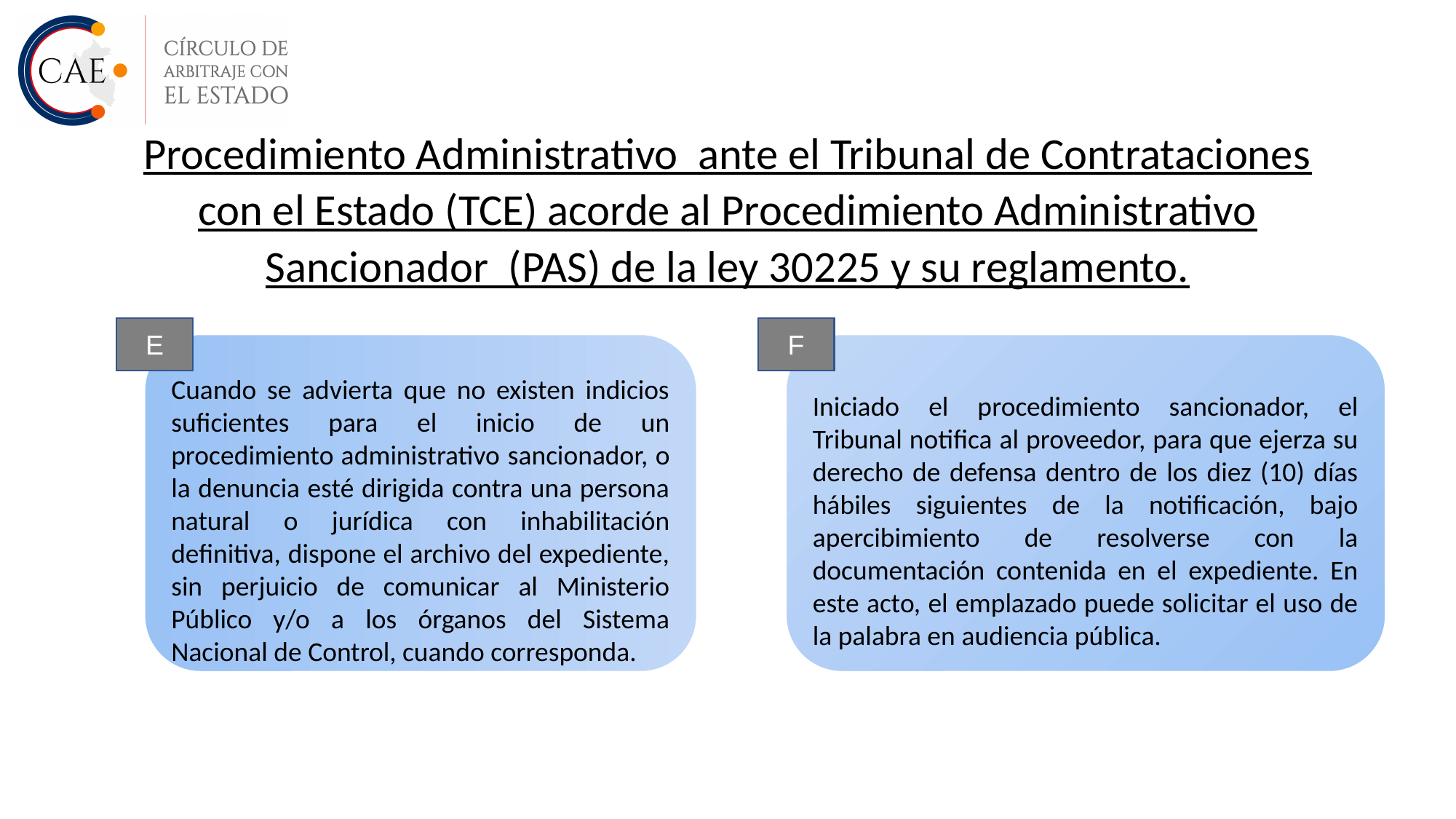

Procedimiento Administrativo  ante el Tribunal de Contrataciones con el Estado (TCE) acorde al Procedimiento Administrativo Sancionador  (PAS) de la ley 30225 y su reglamento.

E
F

Cuando se advierta que no existen indicios suficientes para el inicio de un procedimiento administrativo sancionador, o la denuncia esté dirigida contra una persona natural o jurídica con inhabilitación definitiva, dispone el archivo del expediente, sin perjuicio de comunicar al Ministerio Público y/o a los órganos del Sistema Nacional de Control, cuando corresponda.

Iniciado el procedimiento sancionador, el Tribunal notifica al proveedor, para que ejerza su derecho de defensa dentro de los diez (10) días hábiles siguientes de la notificación, bajo apercibimiento de resolverse con la documentación contenida en el expediente. En este acto, el emplazado puede solicitar el uso de la palabra en audiencia pública.